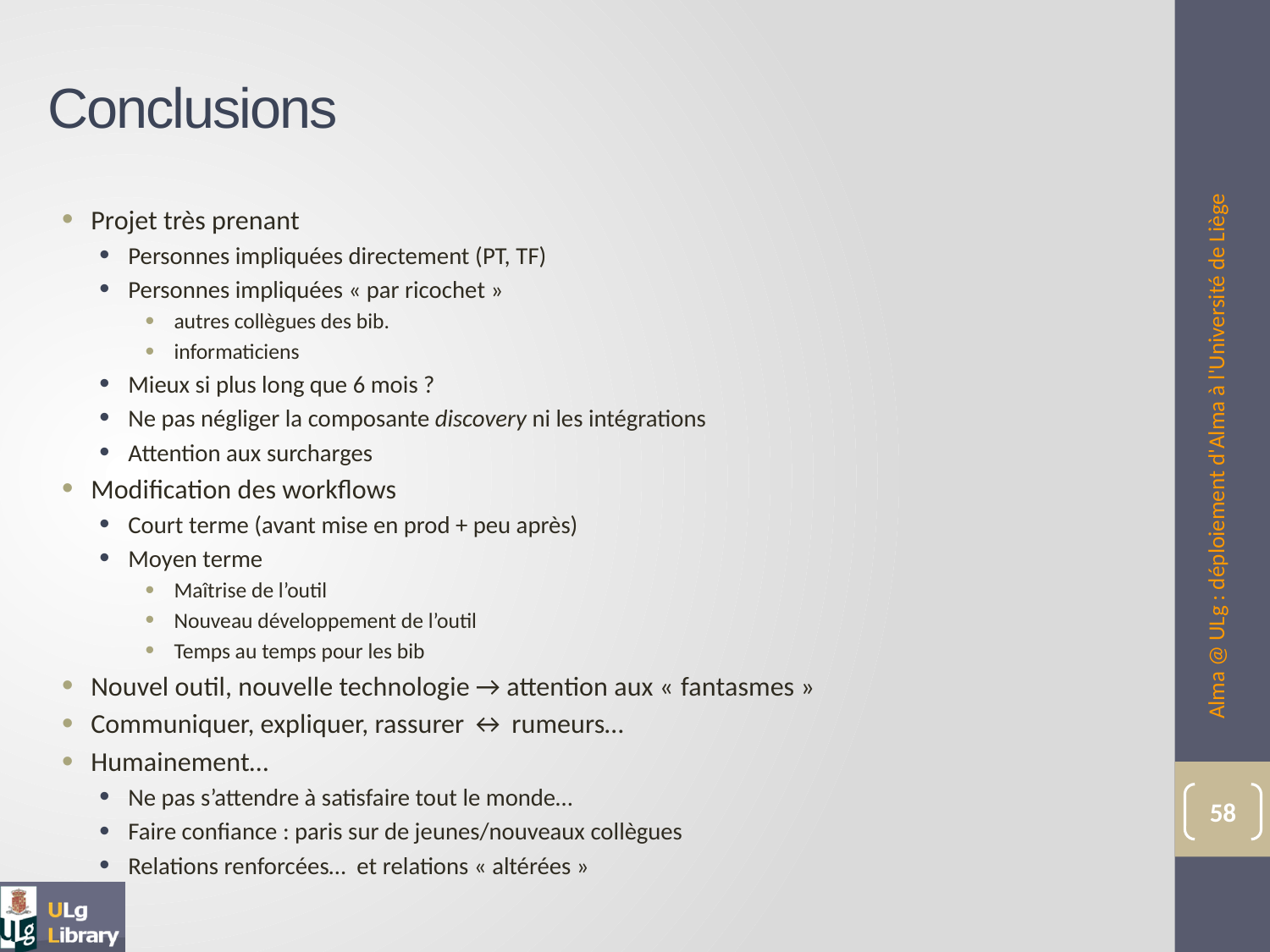

# Conclusions
Projet très prenant
Personnes impliquées directement (PT, TF)
Personnes impliquées « par ricochet »
autres collègues des bib.
informaticiens
Mieux si plus long que 6 mois ?
Ne pas négliger la composante discovery ni les intégrations
Attention aux surcharges
Modification des workflows
Court terme (avant mise en prod + peu après)
Moyen terme
Maîtrise de l’outil
Nouveau développement de l’outil
Temps au temps pour les bib
Nouvel outil, nouvelle technologie → attention aux « fantasmes »
Communiquer, expliquer, rassurer ↔ rumeurs…
Humainement…
Ne pas s’attendre à satisfaire tout le monde…
Faire confiance : paris sur de jeunes/nouveaux collègues
Relations renforcées…  et relations « altérées »

Alma @ ULg : déploiement d'Alma à l'Université de Liège
58